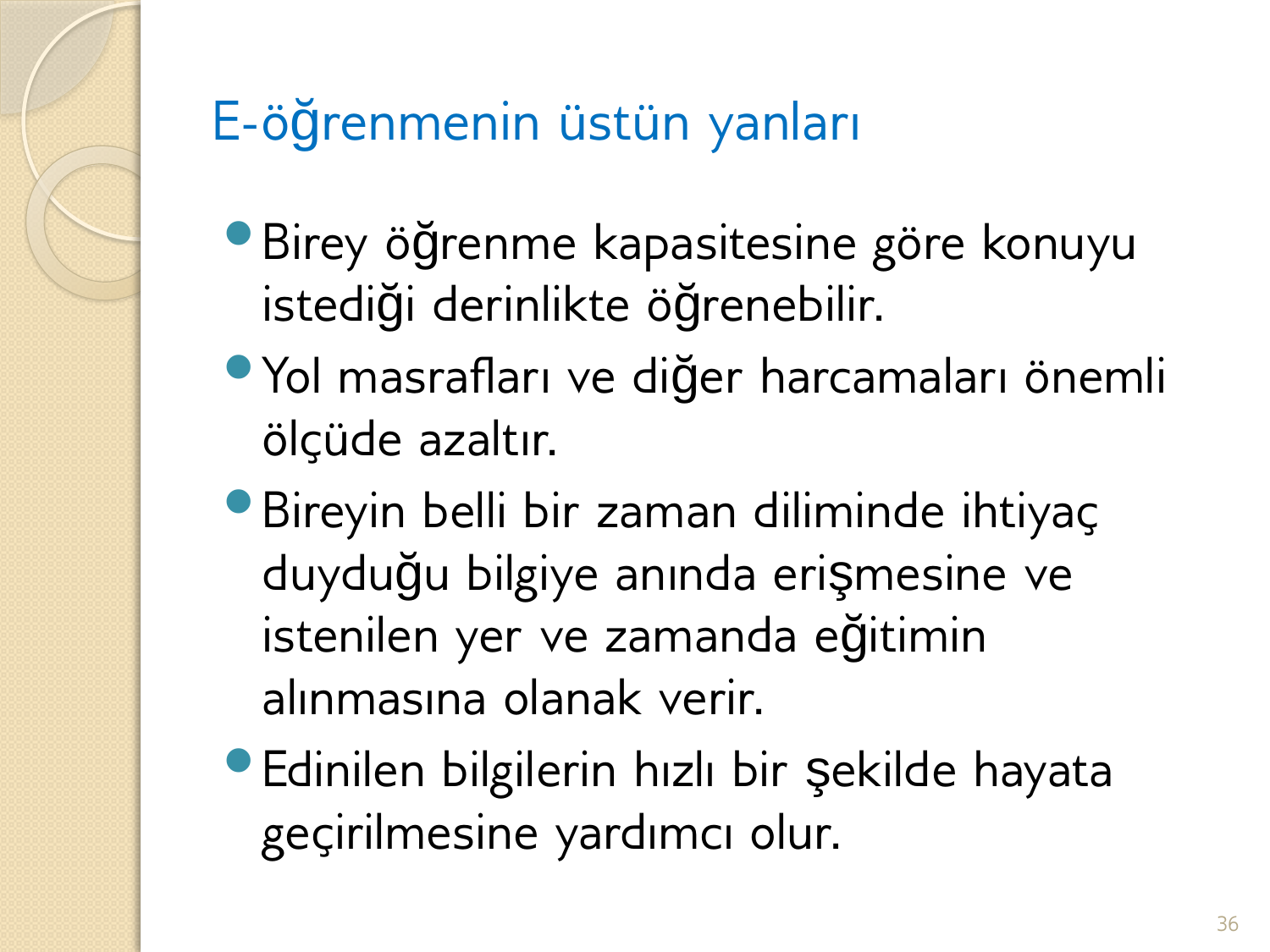

# E-öğrenmenin üstün yanları
Birey öğrenme kapasitesine göre konuyu istediği derinlikte öğrenebilir.
Yol masrafları ve diğer harcamaları önemli ölçüde azaltır.
Bireyin belli bir zaman diliminde ihtiyaç duyduğu bilgiye anında erişmesine ve istenilen yer ve zamanda eğitimin alınmasına olanak verir.
Edinilen bilgilerin hızlı bir şekilde hayata geçirilmesine yardımcı olur.
36